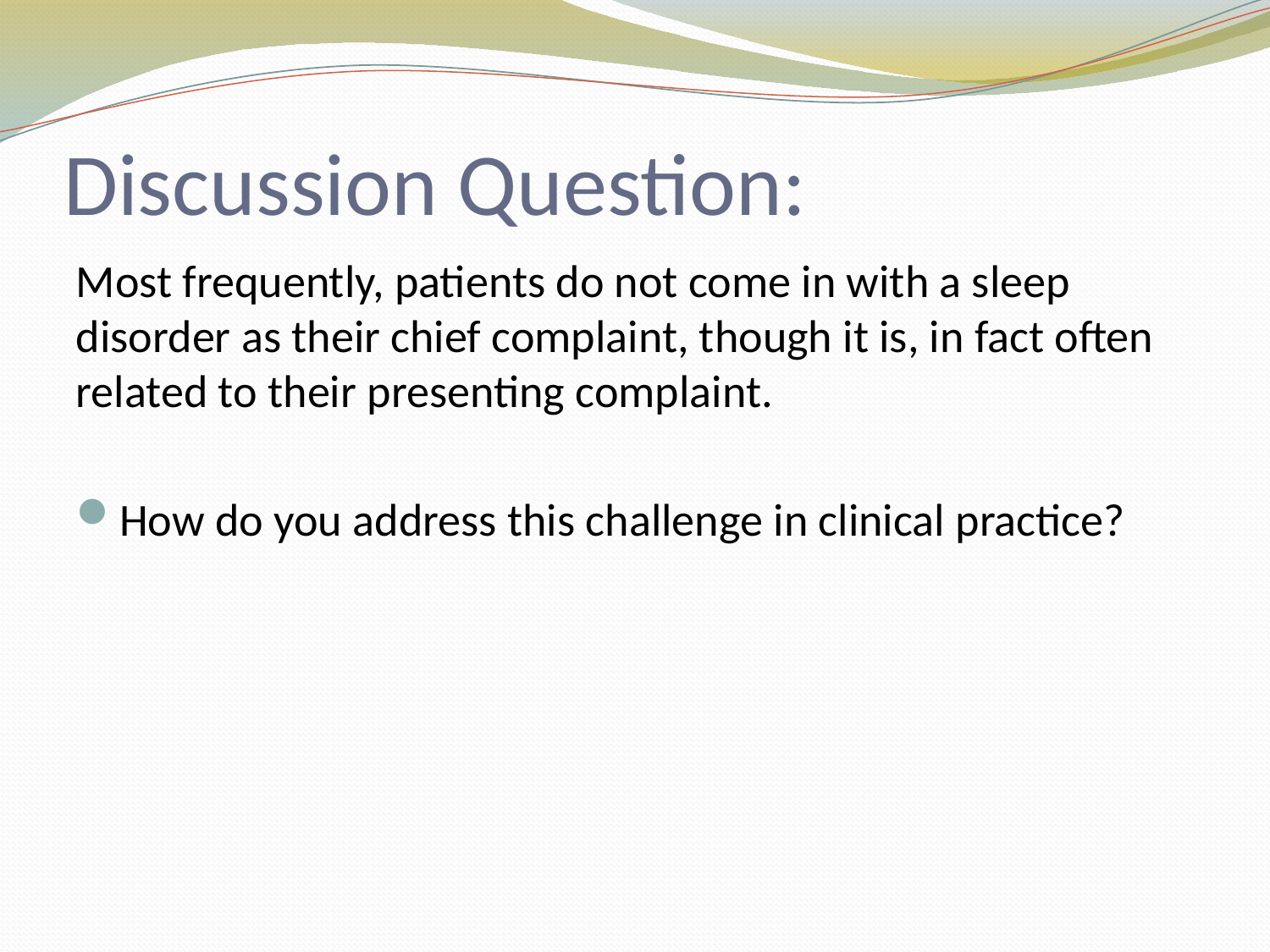

# Discussion Question:
Most frequently, patients do not come in with a sleep disorder as their chief complaint, though it is, in fact often related to their presenting complaint.

How do you address this challenge in clinical practice?